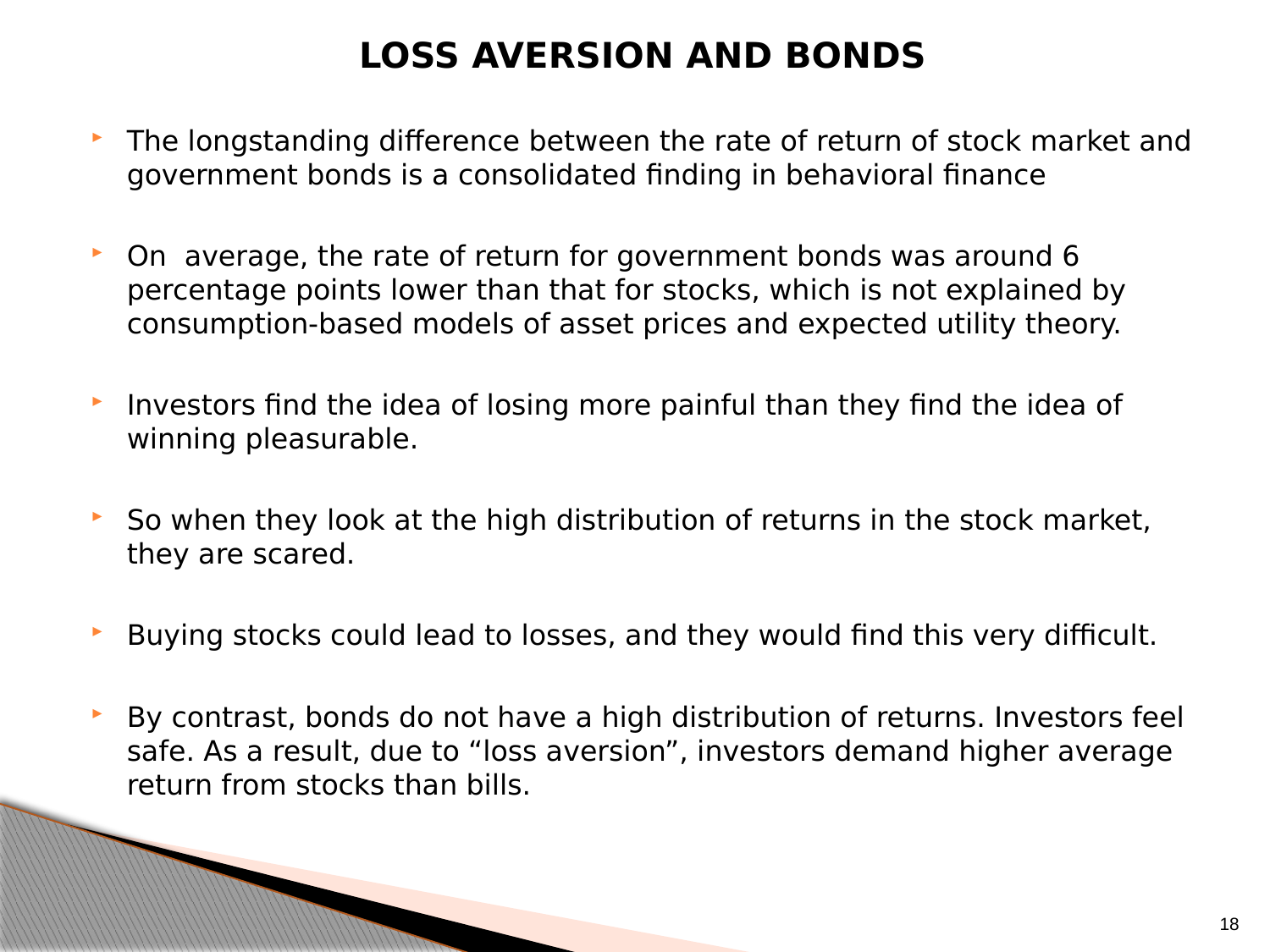

Loss aversion and bonds

The longstanding difference between the rate of return of stock market and government bonds is a consolidated finding in behavioral finance

On  average, the rate of return for government bonds was around 6 percentage points lower than that for stocks, which is not explained by consumption-based models of asset prices and expected utility theory.

Investors find the idea of losing more painful than they find the idea of winning pleasurable.

So when they look at the high distribution of returns in the stock market, they are scared.

Buying stocks could lead to losses, and they would find this very difficult.

By contrast, bonds do not have a high distribution of returns. Investors feel safe. As a result, due to “loss aversion”, investors demand higher average return from stocks than bills.

18